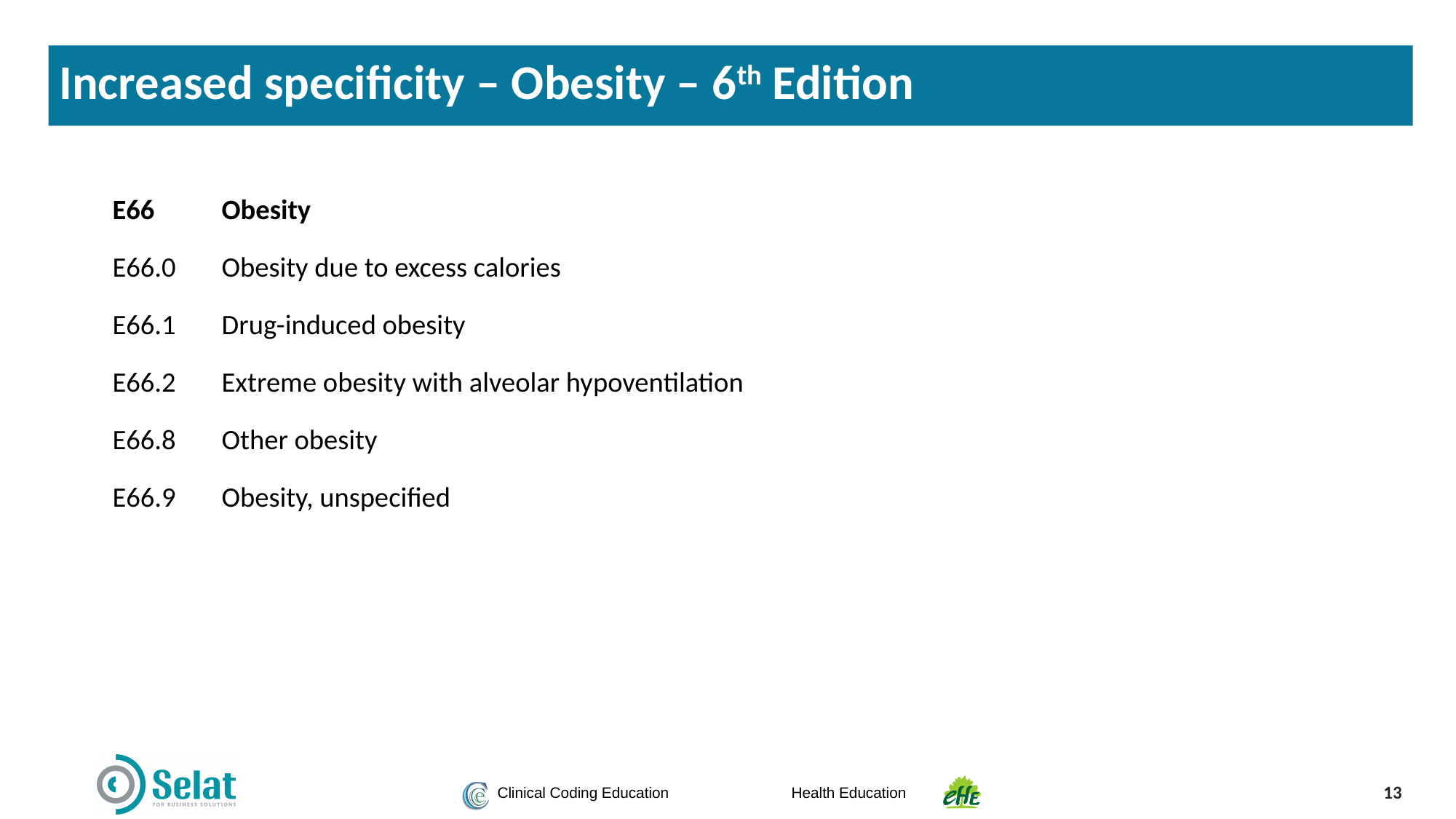

Increased specificity – Obesity – 6th Edition

E66	Obesity
E66.0	Obesity due to excess calories
E66.1	Drug-induced obesity
E66.2	Extreme obesity with alveolar hypoventilation
E66.8	Other obesity
E66.9	Obesity, unspecified

13